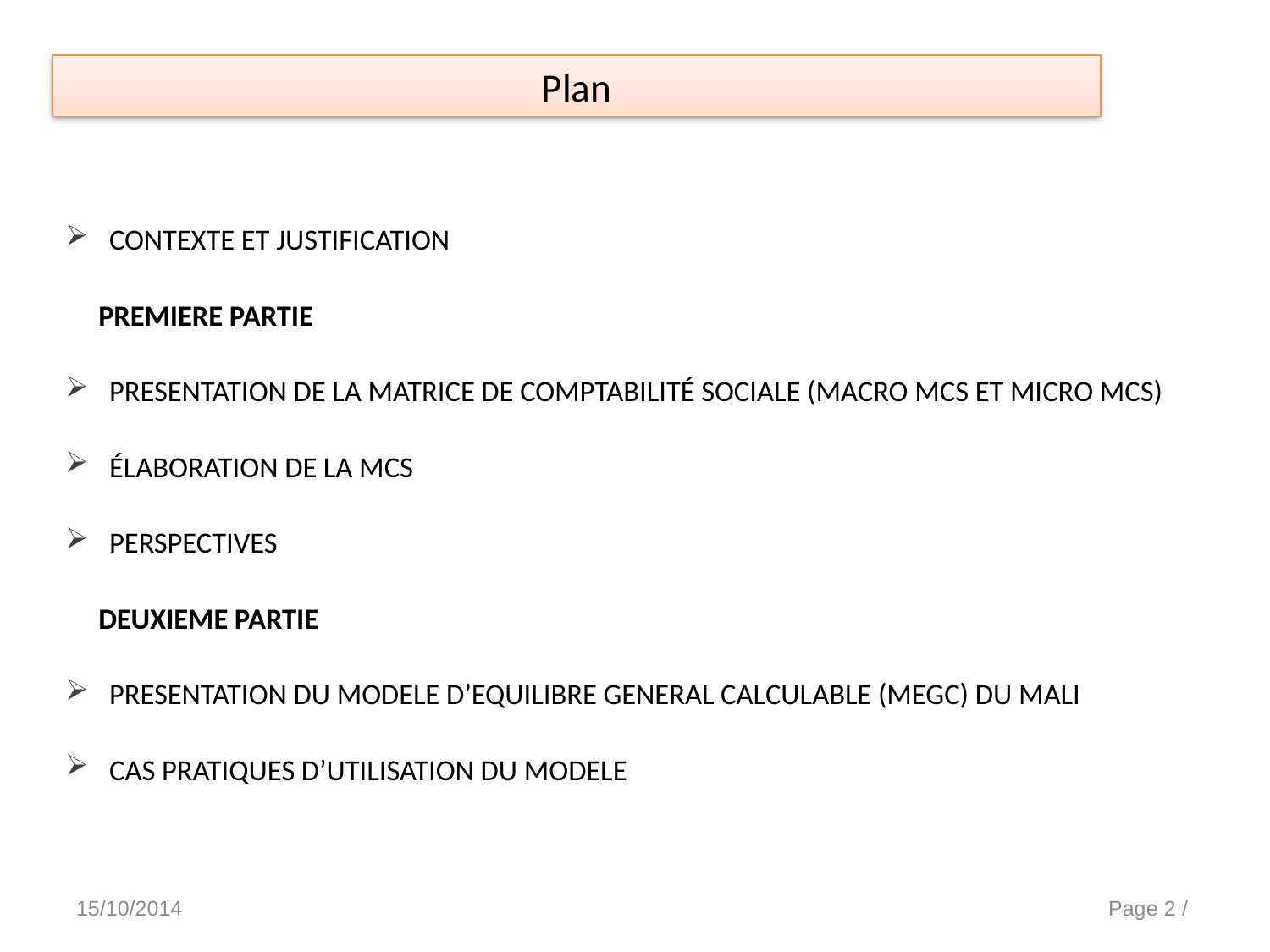

# Plan
CONTEXTE ET JUSTIFICATION
     PREMIERE PARTIE
PRESENTATION DE LA MATRICE DE COMPTABILITÉ SOCIALE (MACRO MCS ET MICRO MCS)
ÉLABORATION DE LA MCS
PERSPECTIVES
     DEUXIEME PARTIE
PRESENTATION DU MODELE D’EQUILIBRE GENERAL CALCULABLE (MEGC) DU MALI
CAS PRATIQUES D’UTILISATION DU MODELE

15/10/2014
PRESENTATION DE LA MCS & DU MEGC DU MALI
Page 2 /